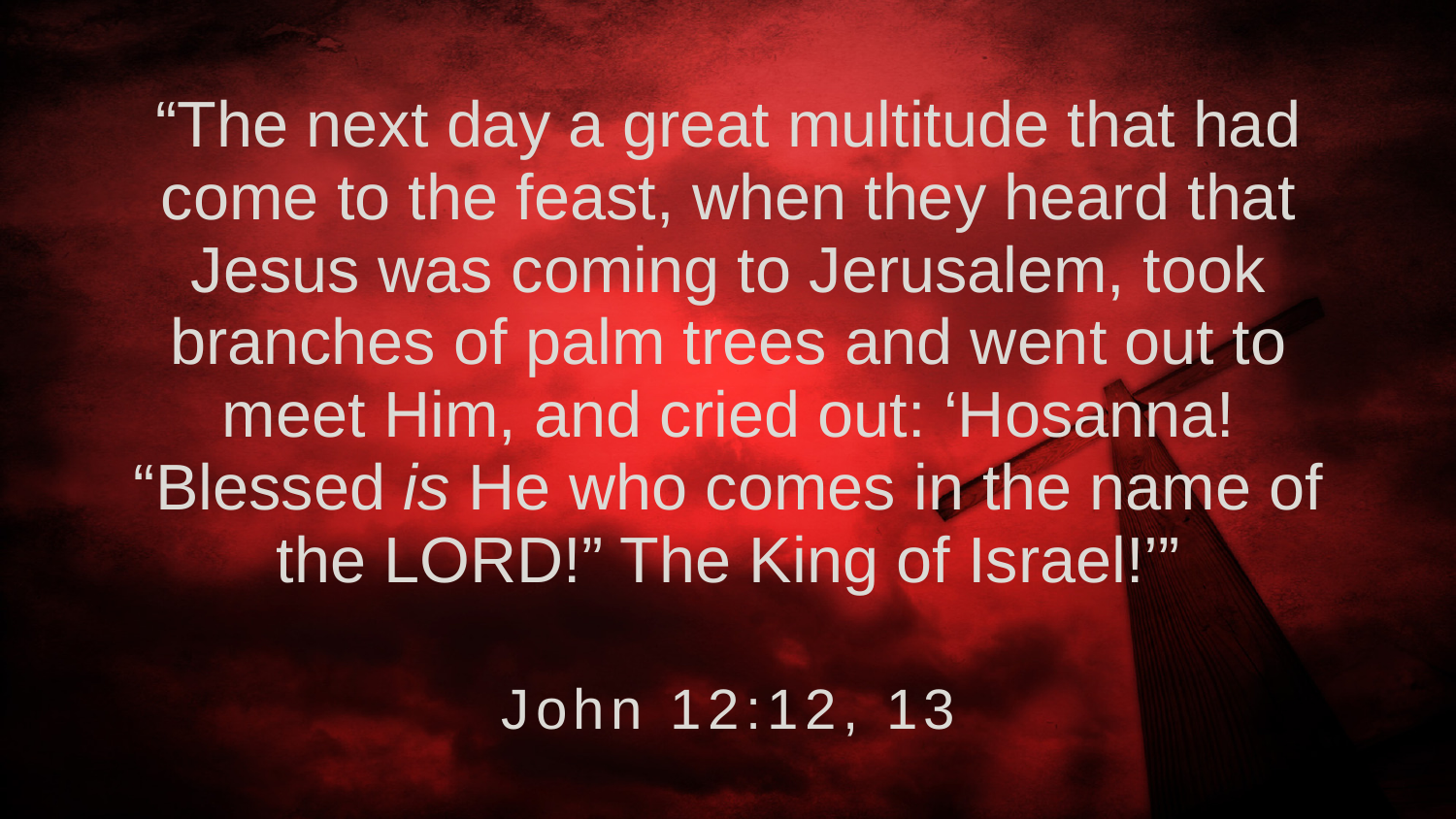

“The next day a great multitude that had come to the feast, when they heard that Jesus was coming to Jerusalem, took branches of palm trees and went out to meet Him, and cried out: ‘Hosanna! “Blessed is He who comes in the name of the LORD!” The King of Israel!’”
John 12:12, 13